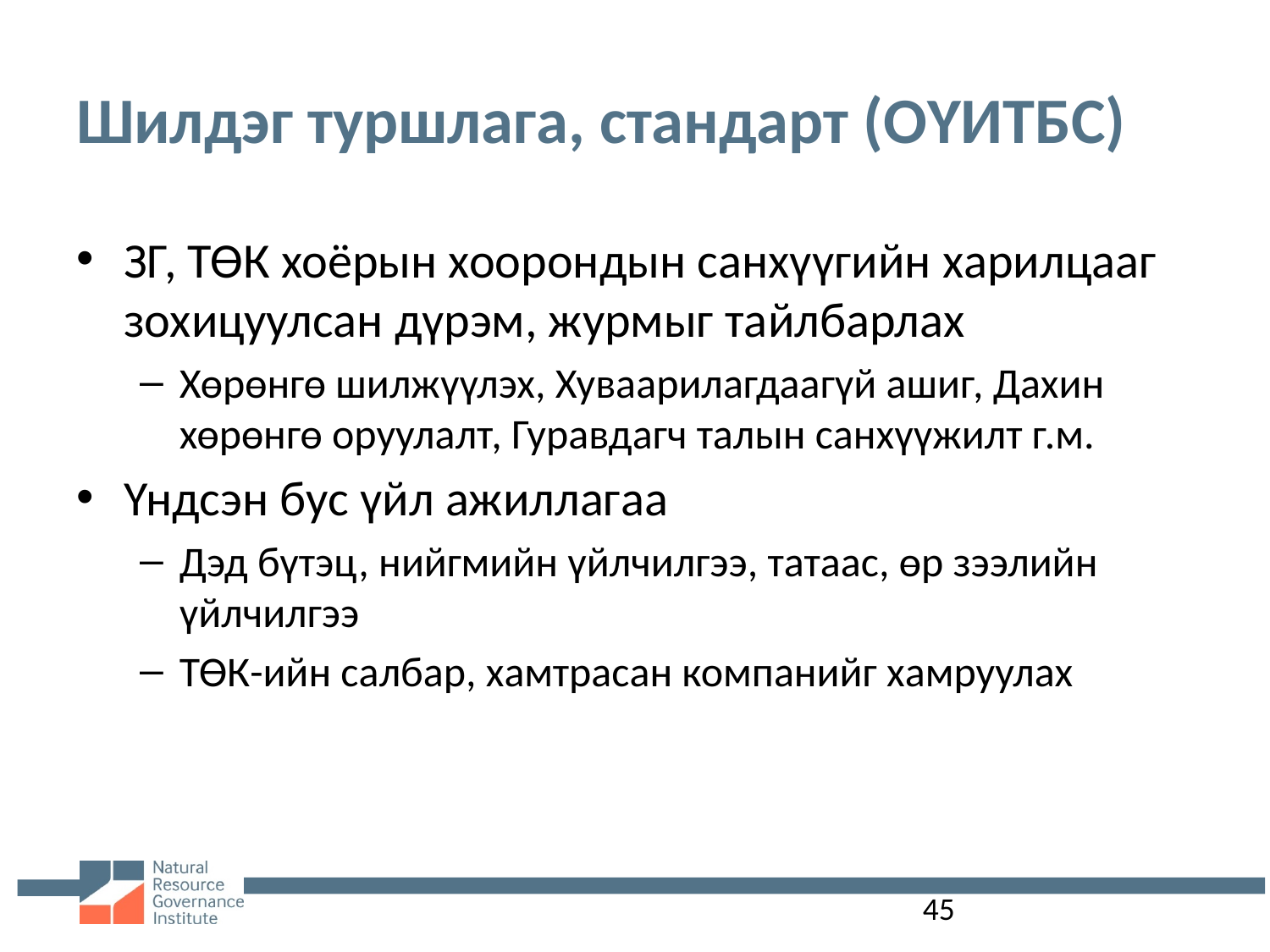

# Шилдэг туршлага, стандарт (ОҮИТБС)
ЗГ, ТӨК хоёрын хоорондын санхүүгийн харилцааг зохицуулсан дүрэм, журмыг тайлбарлах
Хөрөнгө шилжүүлэх, Хуваарилагдаагүй ашиг, Дахин хөрөнгө оруулалт, Гуравдагч талын санхүүжилт г.м.
Үндсэн бус үйл ажиллагаа
Дэд бүтэц, нийгмийн үйлчилгээ, татаас, өр зээлийн үйлчилгээ
ТӨК-ийн салбар, хамтрасан компанийг хамруулах

45